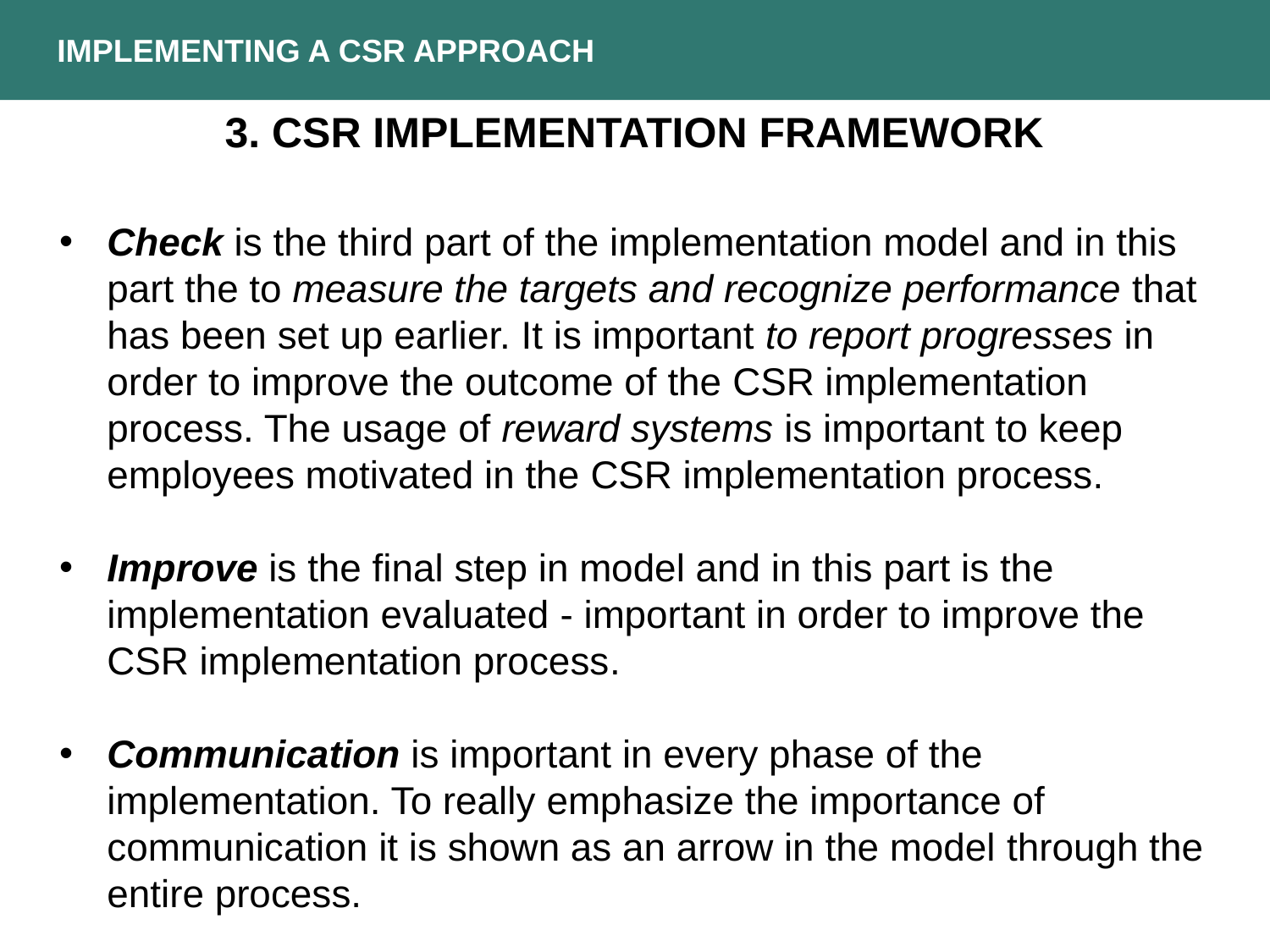

IMPLEMENTING A CSR APPROACH

3. CSR Implementation framework
Check is the third part of the implementation model and in this part the to measure the targets and recognize performance that has been set up earlier. It is important to report progresses in order to improve the outcome of the CSR implementation process. The usage of reward systems is important to keep employees motivated in the CSR implementation process.

Improve is the final step in model and in this part is the implementation evaluated - important in order to improve the CSR implementation process.

Communication is important in every phase of the implementation. To really emphasize the importance of communication it is shown as an arrow in the model through the entire process.